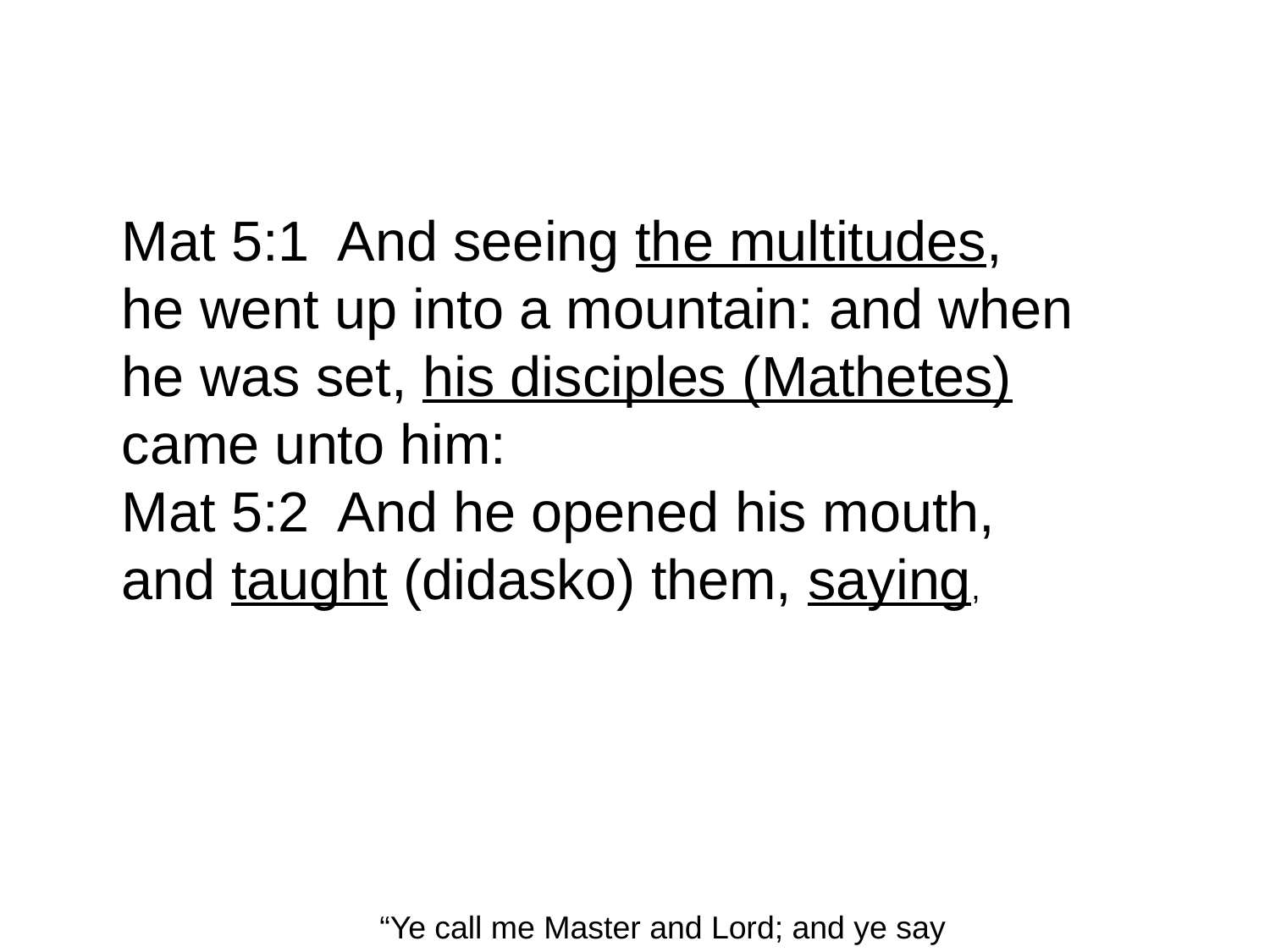

Mat 5:1  And seeing the multitudes, he went up into a mountain: and when he was set, his disciples (Mathetes) came unto him:
Mat 5:2  And he opened his mouth, and taught (didasko) them, saying,